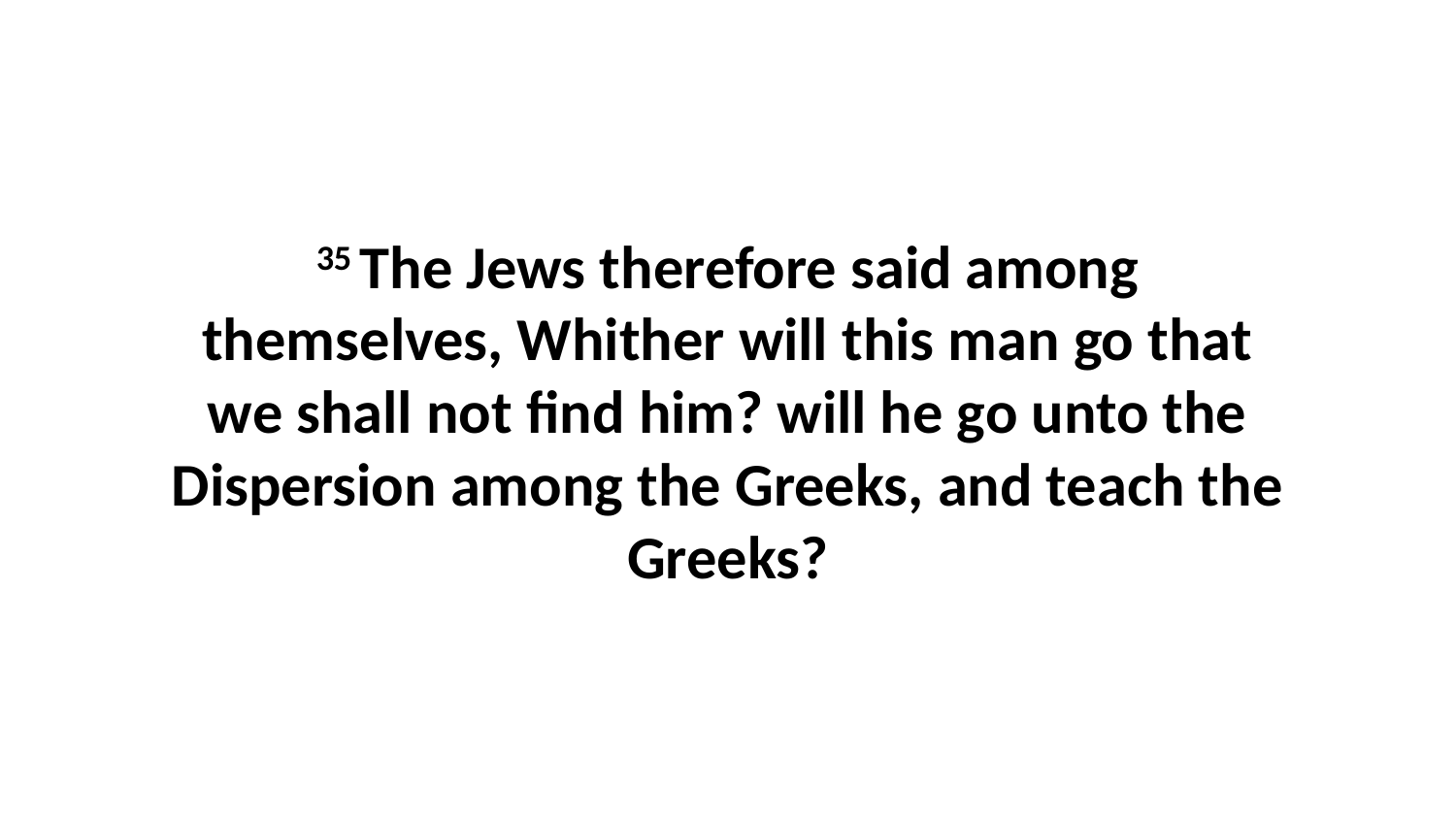

35 The Jews therefore said among themselves, Whither will this man go that we shall not find him? will he go unto the Dispersion among the Greeks, and teach the Greeks?